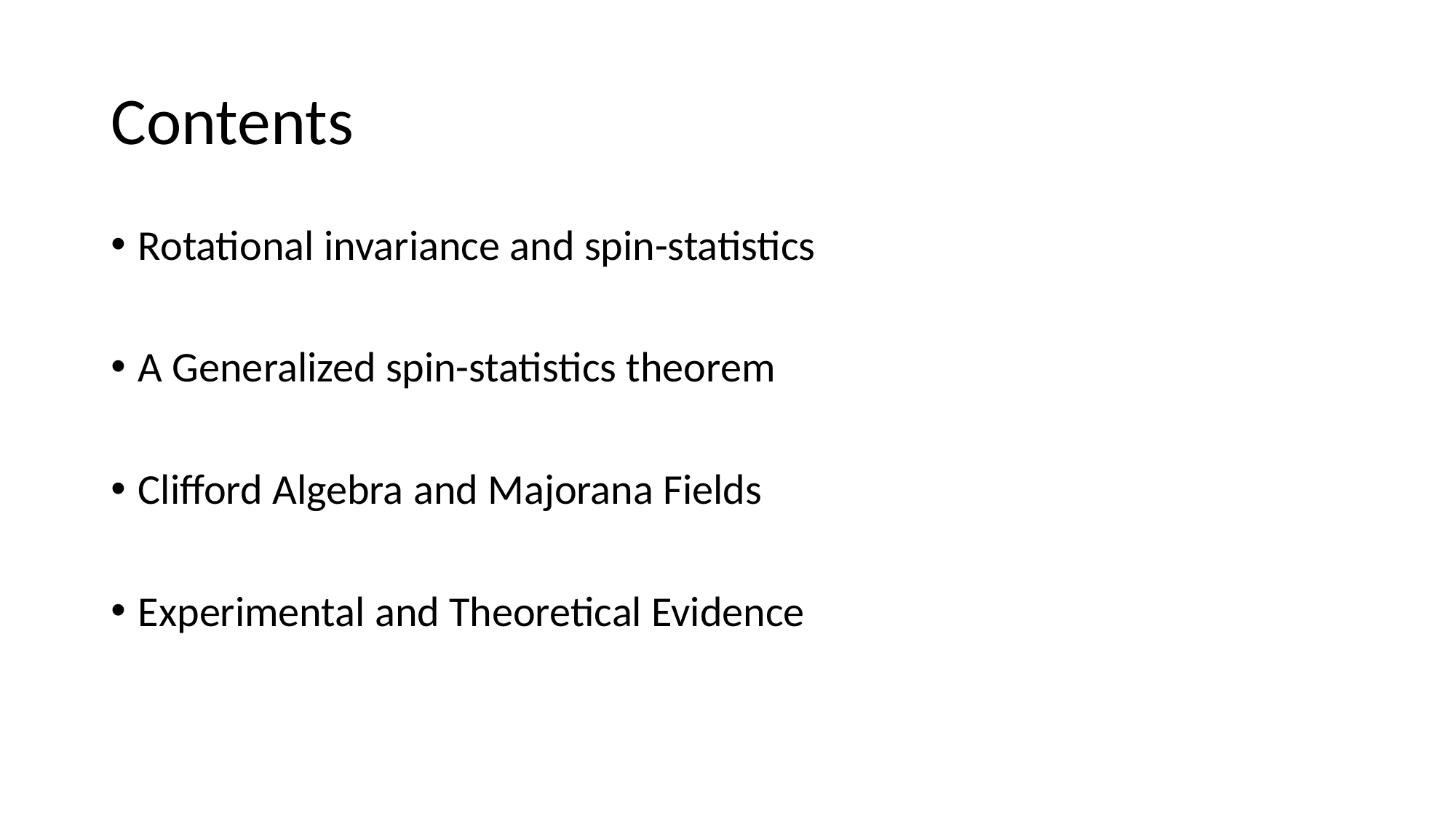

# Contents
Rotational invariance and spin-statistics

A Generalized spin-statistics theorem

Clifford Algebra and Majorana Fields

Experimental and Theoretical Evidence